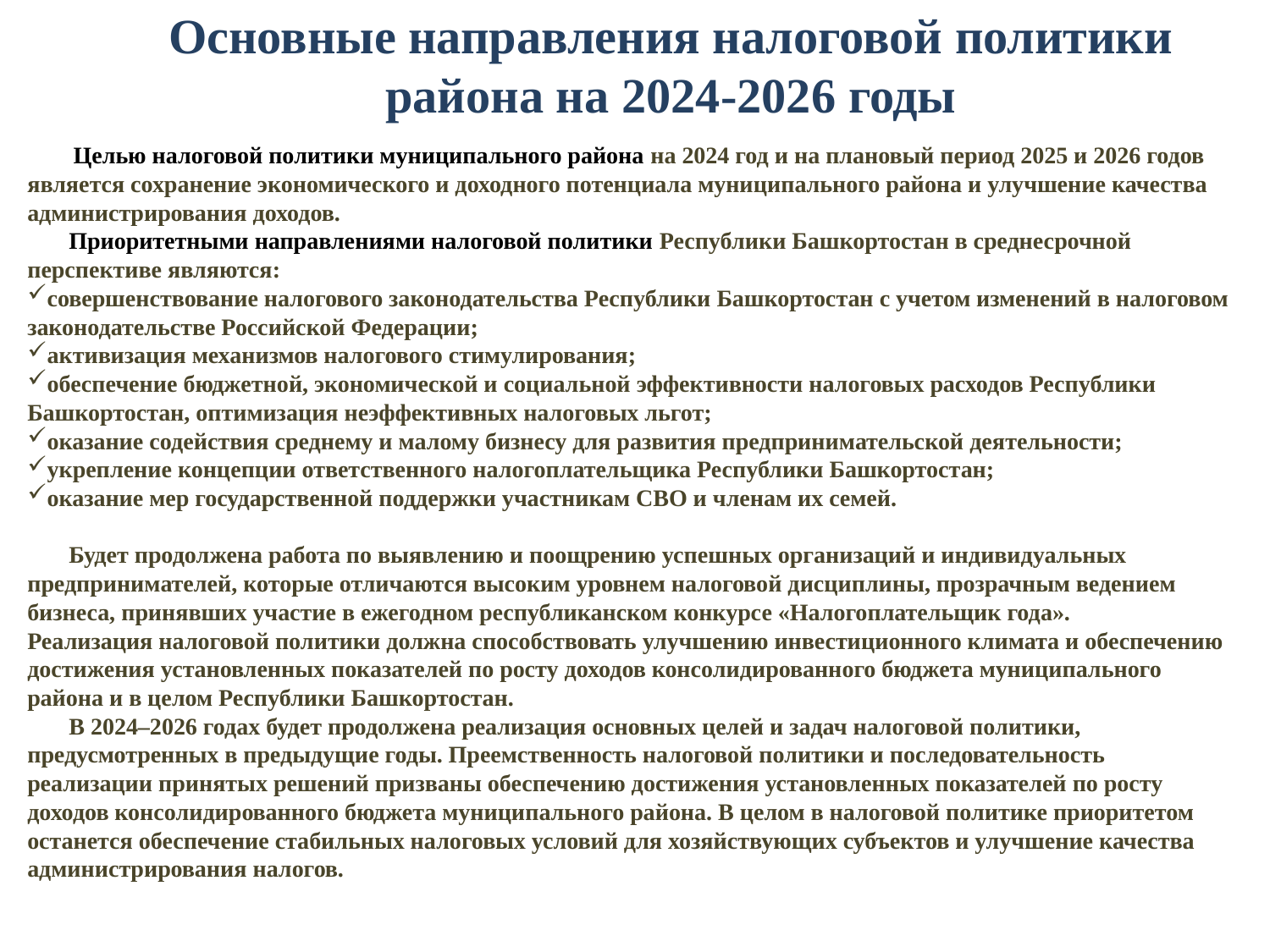

Основные направления налоговой политики района на 2024-2026 годы
       Целью налоговой политики муниципального района на 2024 год и на плановый период 2025 и 2026 годов является сохранение экономического и доходного потенциала муниципального района и улучшение качества администрирования доходов.
       Приоритетными направлениями налоговой политики Республики Башкортостан в среднесрочной перспективе являются:
совершенствование налогового законодательства Республики Башкортостан с учетом изменений в налоговом законодательстве Российской Федерации;
активизация механизмов налогового стимулирования;
обеспечение бюджетной, экономической и социальной эффективности налоговых расходов Республики Башкортостан, оптимизация неэффективных налоговых льгот;
оказание содействия среднему и малому бизнесу для развития предпринимательской деятельности;
укрепление концепции ответственного налогоплательщика Республики Башкортостан;
оказание мер государственной поддержки участникам СВО и членам их семей.

       Будет продолжена работа по выявлению и поощрению успешных организаций и индивидуальных предпринимателей, которые отличаются высоким уровнем налоговой дисциплины, прозрачным ведением бизнеса, принявших участие в ежегодном республиканском конкурсе «Налогоплательщик года».
Реализация налоговой политики должна способствовать улучшению инвестиционного климата и обеспечению достижения установленных показателей по росту доходов консолидированного бюджета муниципального района и в целом Республики Башкортостан.
       В 2024–2026 годах будет продолжена реализация основных целей и задач налоговой политики, предусмотренных в предыдущие годы. Преемственность налоговой политики и последовательность реализации принятых решений призваны обеспечению достижения установленных показателей по росту доходов консолидированного бюджета муниципального района. В целом в налоговой политике приоритетом останется обеспечение стабильных налоговых условий для хозяйствующих субъектов и улучшение качества администрирования налогов.